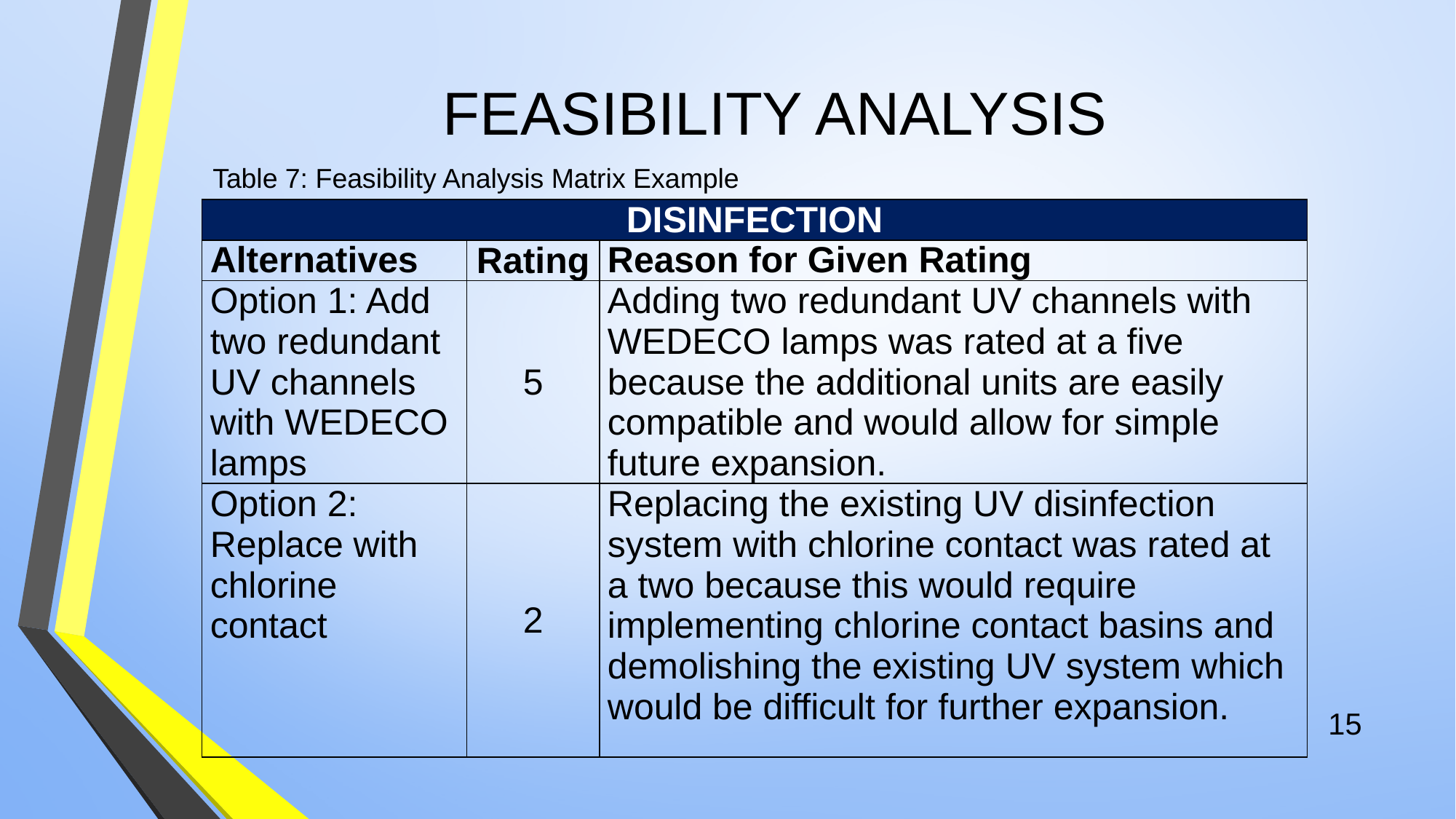

# FEASIBILITY ANALYSIS
Table 7: Feasibility Analysis Matrix Example
| DISINFECTION |  |  |
| --- | --- | --- |
| Alternatives | Rating | Reason for Given Rating |
| Option 1: Add two redundant UV channels with WEDECO lamps | 5 | Adding two redundant UV channels with WEDECO lamps was rated at a five because the additional units are easily compatible and would allow for simple future expansion. |
| Option 2: Replace with chlorine contact | 2 | Replacing the existing UV disinfection system with chlorine contact was rated at a two because this would require implementing chlorine contact basins and demolishing the existing UV system which would be difficult for further expansion. |
15